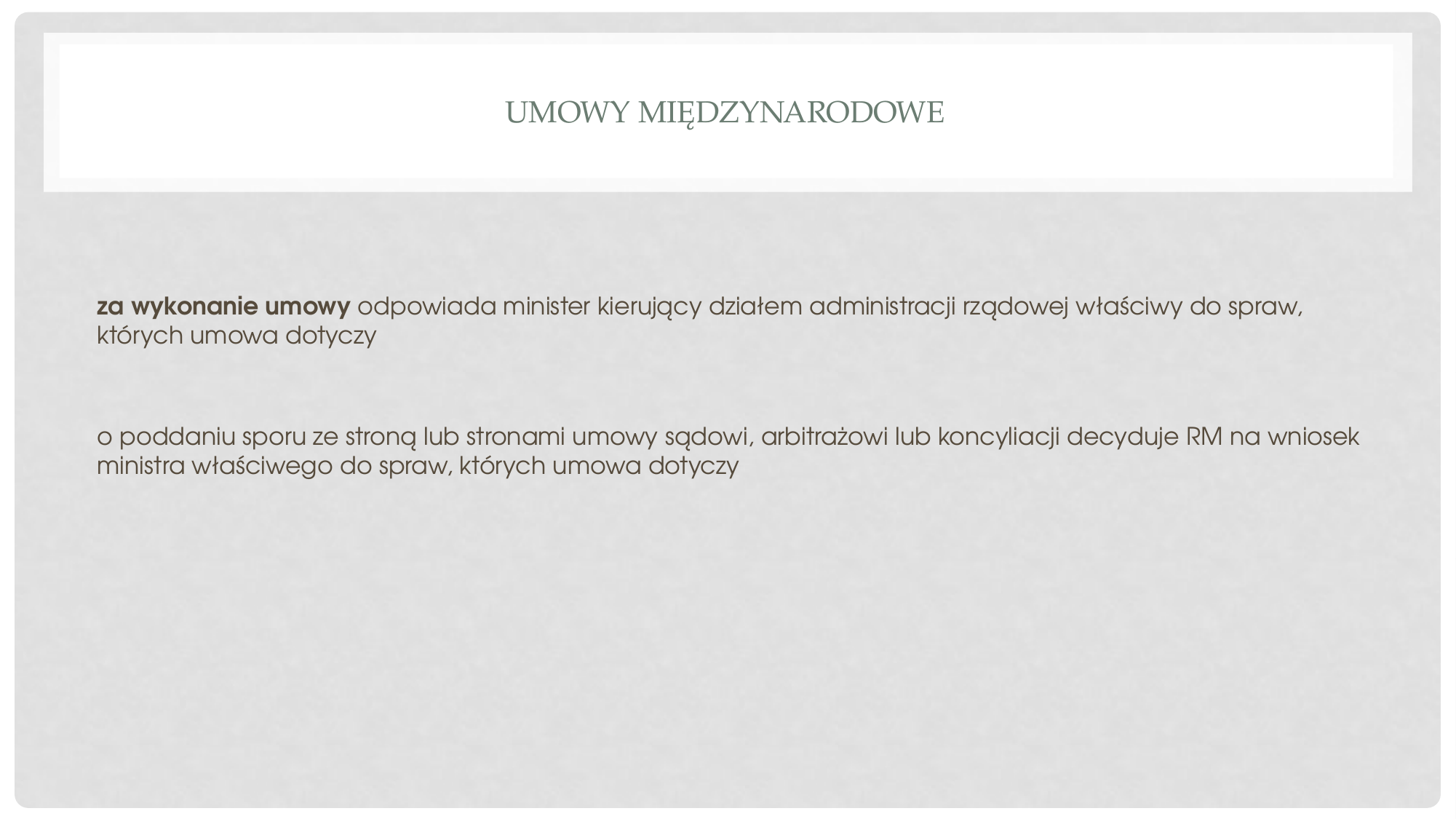

# Umowy międzynarodowe

za wykonanie umowy odpowiada minister kierujący działem administracji rządowej właściwy do spraw, których umowa dotyczy

o poddaniu sporu ze stroną lub stronami umowy sądowi, arbitrażowi lub koncyliacji decyduje RM na wniosek ministra właściwego do spraw, których umowa dotyczy